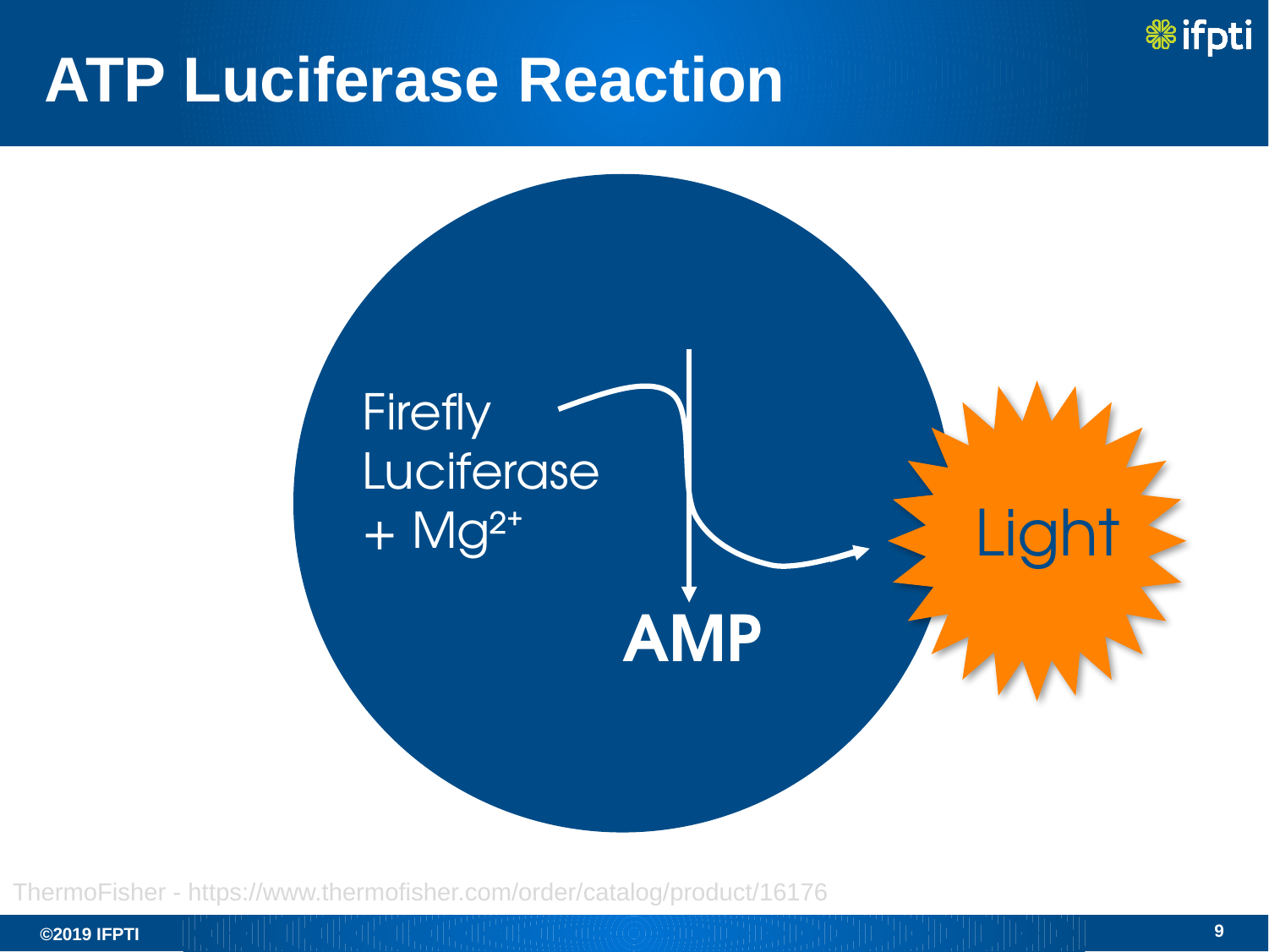

# ATP Luciferase Reaction

Firefly
Luciferase
+ Mg²⁺

Light
AMP
ThermoFisher - https://www.thermofisher.com/order/catalog/product/16176